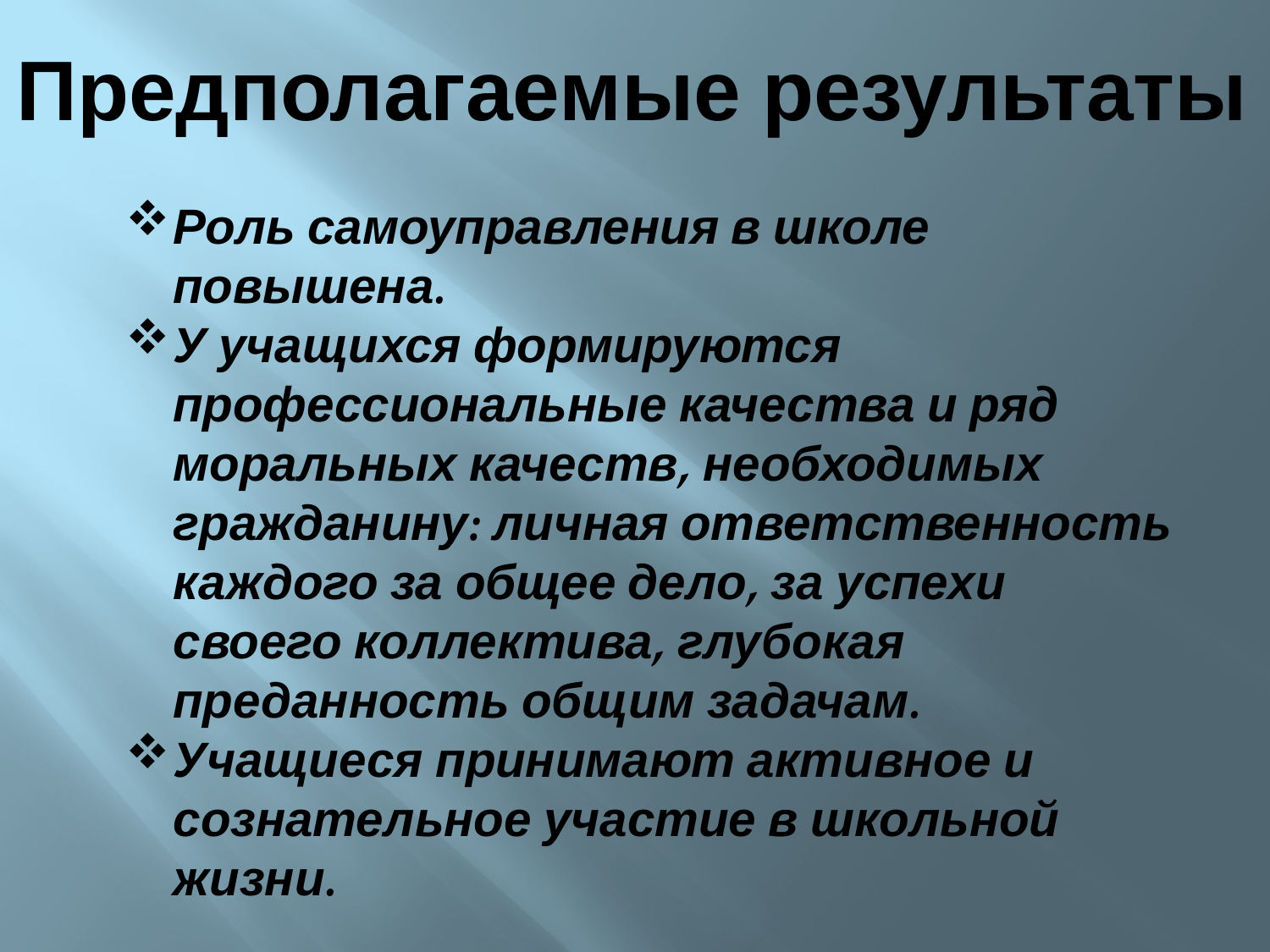

Предполагаемые результаты
Роль самоуправления в школе повышена.
У учащихся формируются профессиональные качества и ряд моральных качеств, необходимых гражданину: личная ответственность каждого за общее дело, за успехи своего коллектива, глубокая преданность общим задачам.
Учащиеся принимают активное и сознательное участие в школьной жизни.